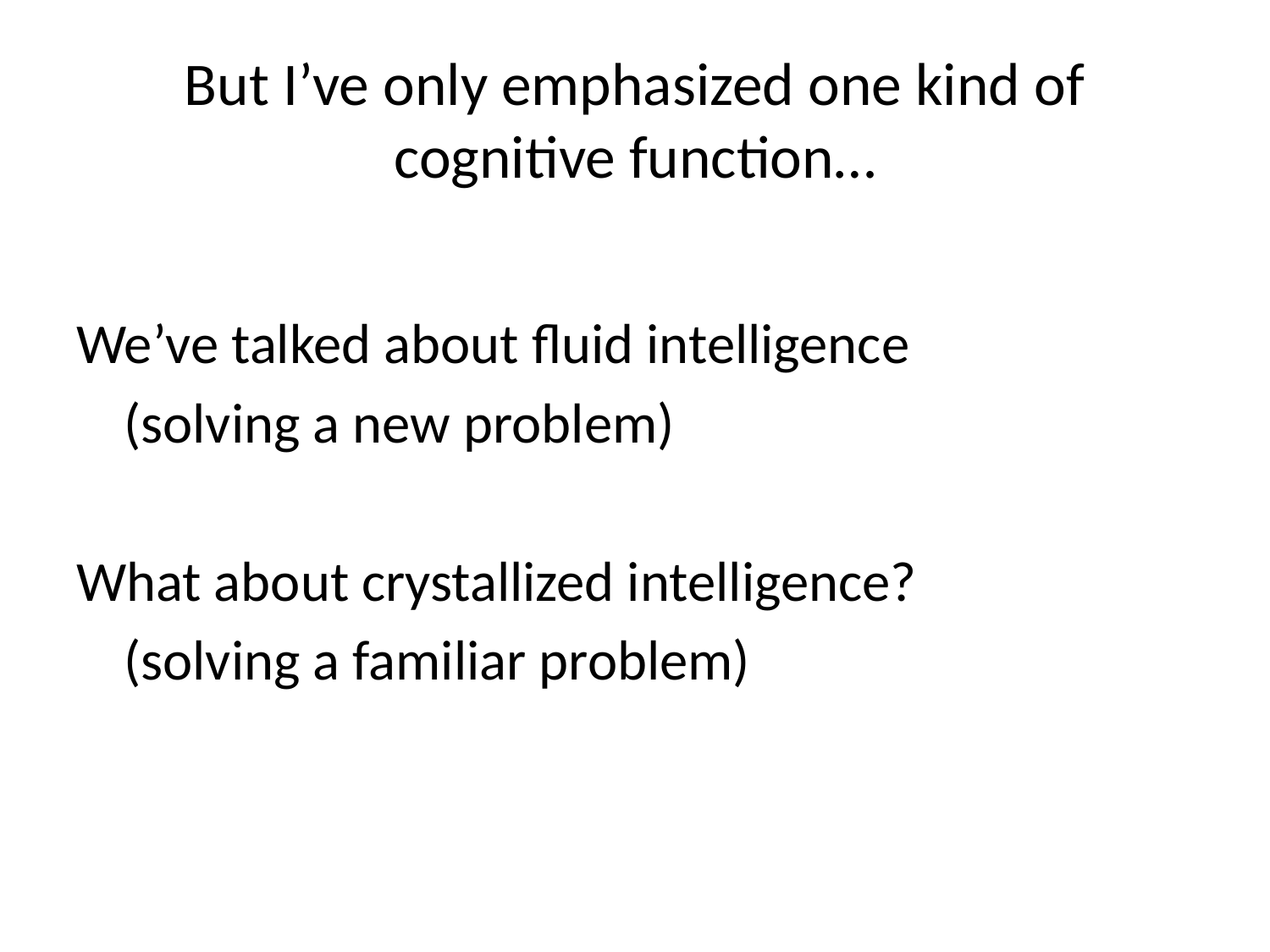

# But I’ve only emphasized one kind of cognitive function…

We’ve talked about fluid intelligence
	(solving a new problem)

What about crystallized intelligence?
	(solving a familiar problem)